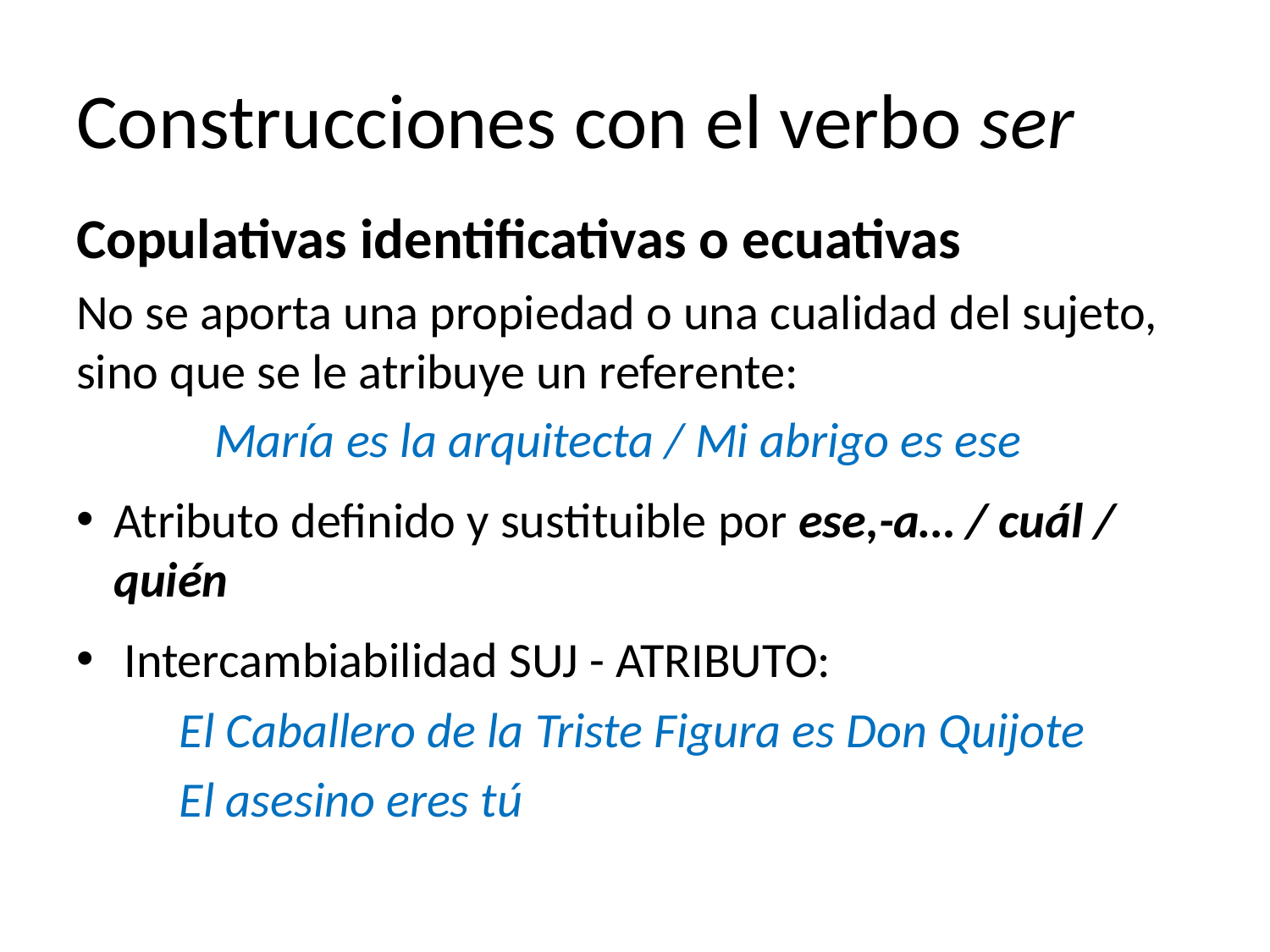

# Construcciones con el verbo ser
Copulativas identificativas o ecuativas
No se aporta una propiedad o una cualidad del sujeto, sino que se le atribuye un referente:
	 María es la arquitecta / Mi abrigo es ese
Atributo definido y sustituible por ese,-a… / cuál / quién
Intercambiabilidad SUJ - ATRIBUTO:
	El Caballero de la Triste Figura es Don Quijote
	El asesino eres tú